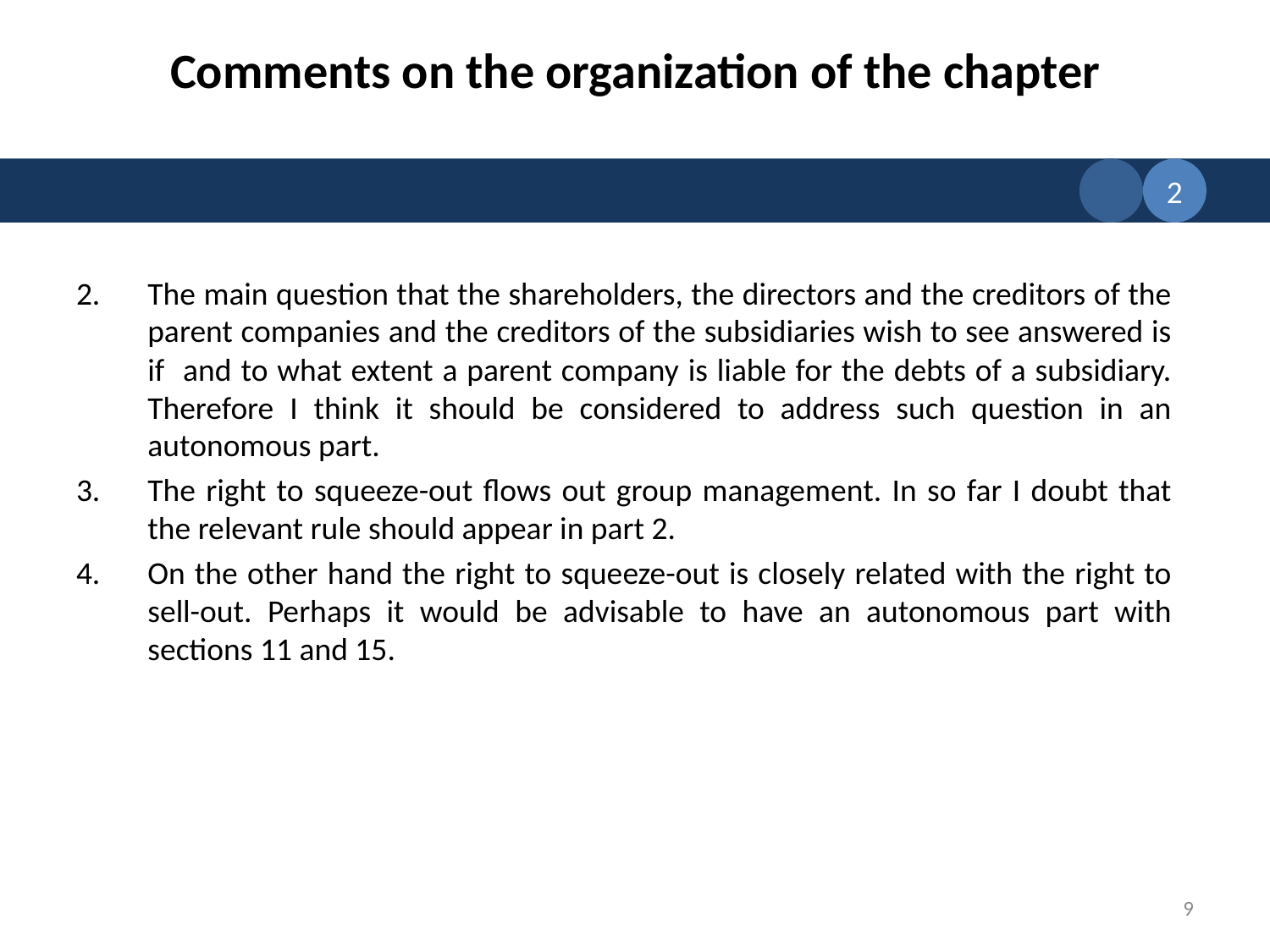

# Comments on the organization of the chapter

2

The main question that the shareholders, the directors and the creditors of the parent companies and the creditors of the subsidiaries wish to see answered is if  and to what extent a parent company is liable for the debts of a subsidiary. Therefore I think it should be considered to address such question in an autonomous part.
The right to squeeze-out flows out group management. In so far I doubt that the relevant rule should appear in part 2.
On the other hand the right to squeeze-out is closely related with the right to sell-out. Perhaps it would be advisable to have an autonomous part with sections 11 and 15.
9